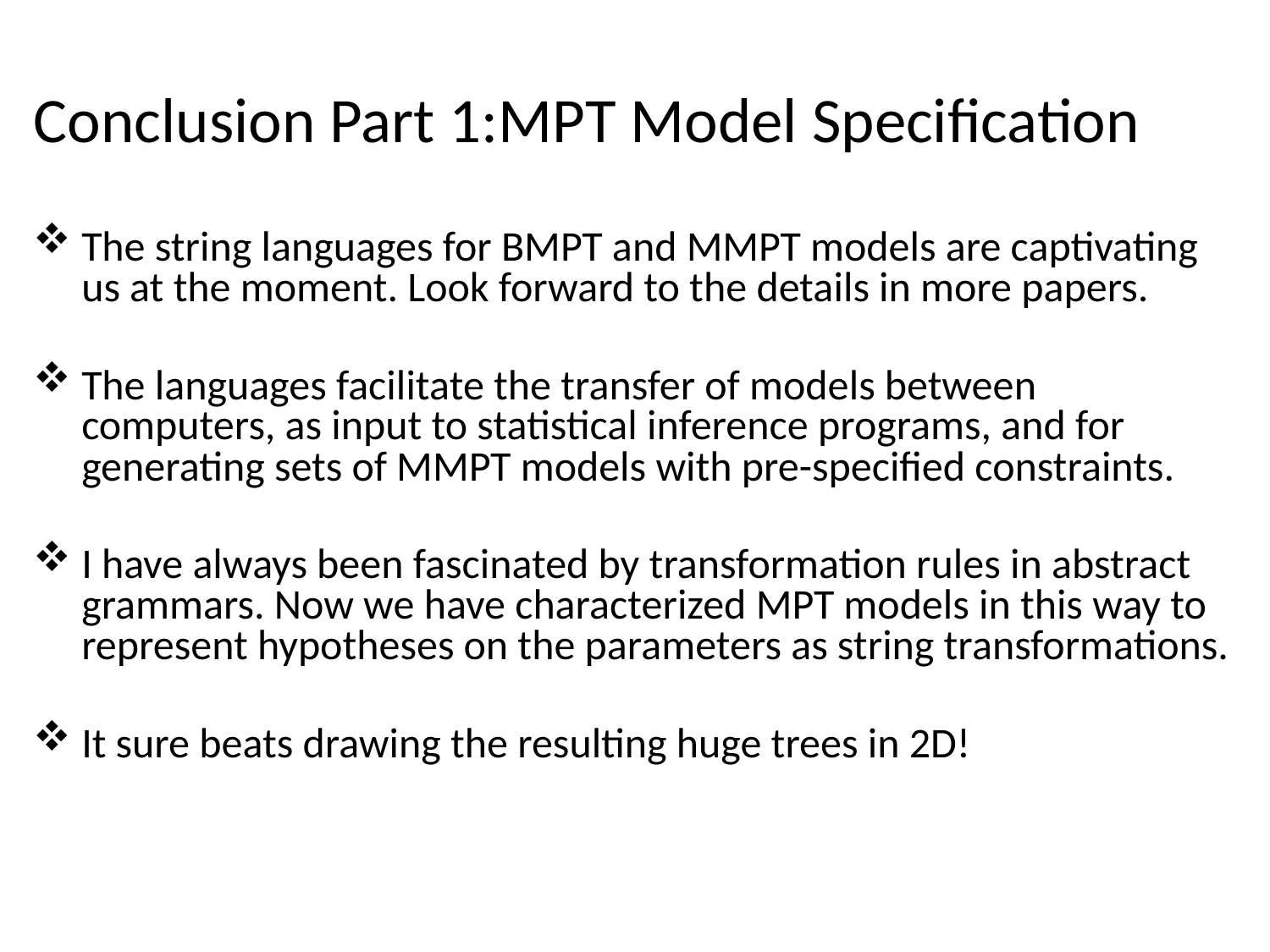

# Conclusion Part 1:MPT Model Specification
The string languages for BMPT and MMPT models are captivating us at the moment. Look forward to the details in more papers.

The languages facilitate the transfer of models between computers, as input to statistical inference programs, and for generating sets of MMPT models with pre-specified constraints.

I have always been fascinated by transformation rules in abstract grammars. Now we have characterized MPT models in this way to represent hypotheses on the parameters as string transformations.

It sure beats drawing the resulting huge trees in 2D!